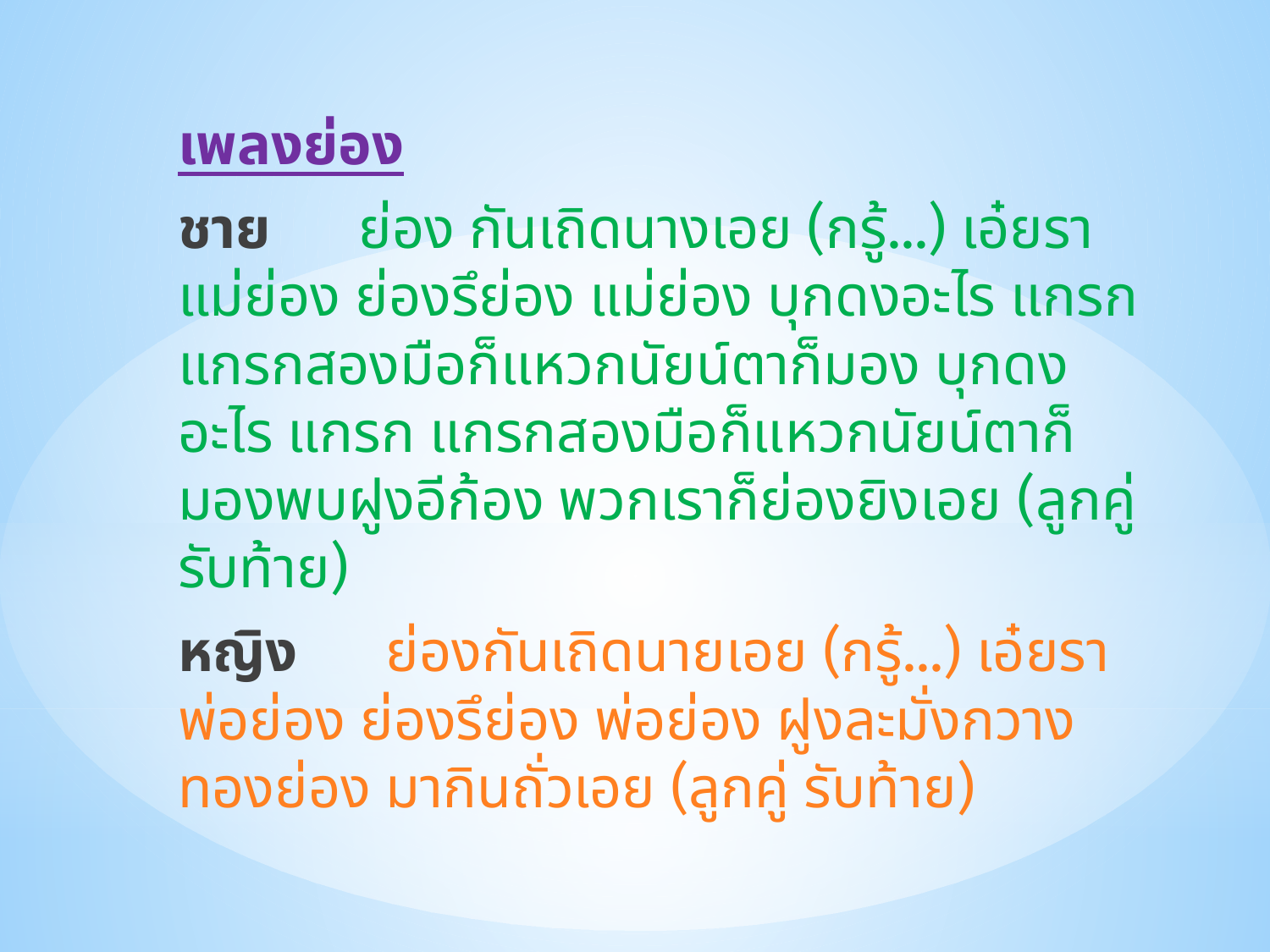

เพลงย่อง
ชาย      ย่อง กันเถิดนางเอย (กรู้...) เอ๋ยรา แม่ย่อง ย่องรึย่อง แม่ย่อง บุกดงอะไร แกรก แกรกสองมือก็แหวกนัยน์ตาก็มอง บุกดงอะไร แกรก แกรกสองมือก็แหวกนัยน์ตาก็มองพบฝูงอีก้อง พวกเราก็ย่องยิงเอย (ลูกคู่ รับท้าย)
หญิง      ย่องกันเถิดนายเอย (กรู้...) เอ๋ยรา พ่อย่อง ย่องรึย่อง พ่อย่อง ฝูงละมั่งกวางทองย่อง มากินถั่วเอย (ลูกคู่ รับท้าย)